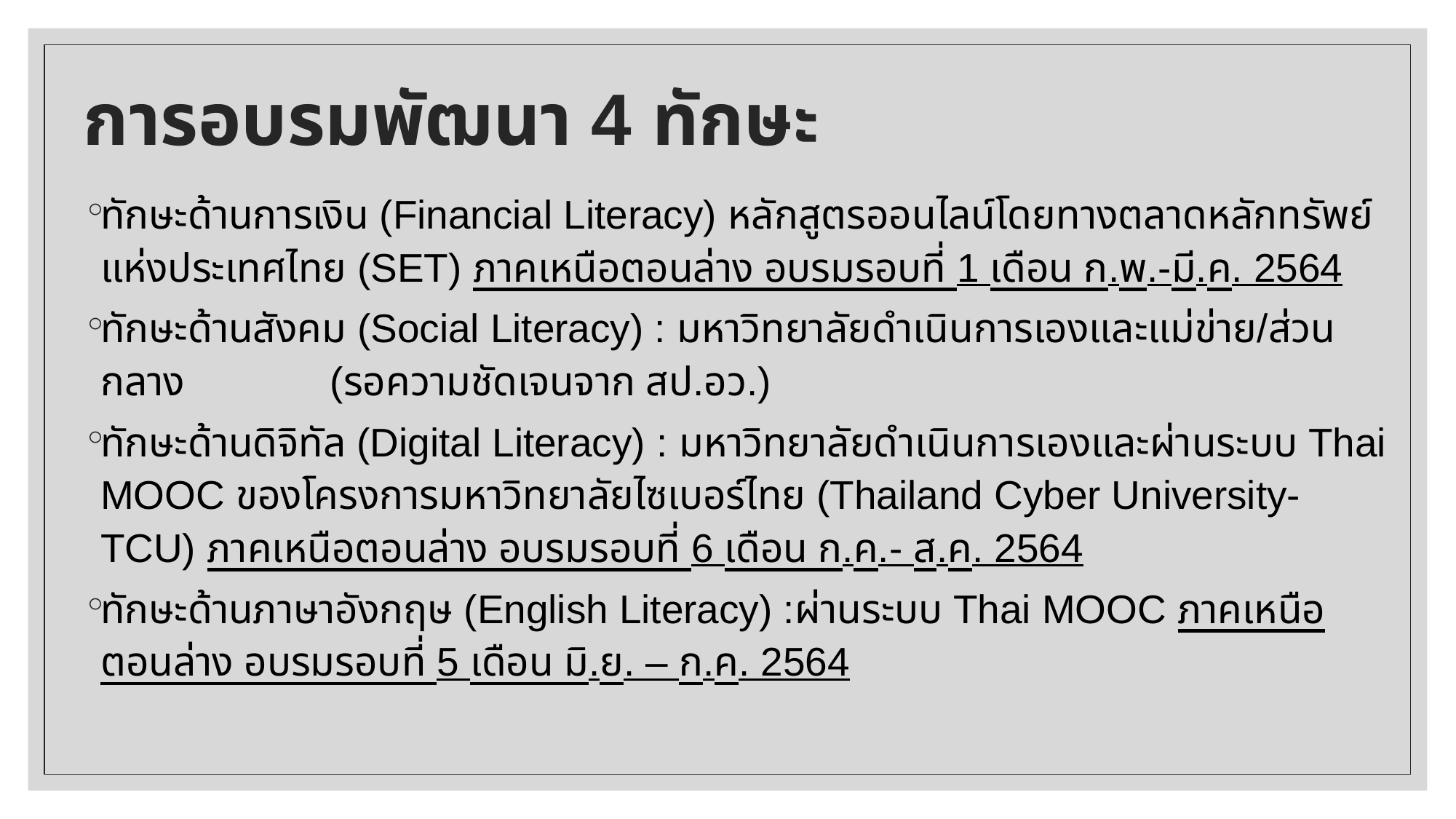

# การอบรมพัฒนา 4 ทักษะ
ทักษะด้านการเงิน (Financial Literacy) หลักสูตรออนไลน์โดยทางตลาดหลักทรัพย์แห่งประเทศไทย (SET) ภาคเหนือตอนล่าง อบรมรอบที่ 1 เดือน ก.พ.-มี.ค. 2564
ทักษะด้านสังคม (Social Literacy) : มหาวิทยาลัยดำเนินการเองและแม่ข่าย/ส่วนกลาง              (รอความชัดเจนจาก สป.อว.)
ทักษะด้านดิจิทัล (Digital Literacy) : มหาวิทยาลัยดำเนินการเองและผ่านระบบ Thai MOOC ของโครงการมหาวิทยาลัยไซเบอร์ไทย (Thailand Cyber University-TCU) ภาคเหนือตอนล่าง อบรมรอบที่ 6 เดือน ก.ค.- ส.ค. 2564
ทักษะด้านภาษาอังกฤษ (English Literacy) :ผ่านระบบ Thai MOOC ภาคเหนือตอนล่าง อบรมรอบที่ 5 เดือน มิ.ย. – ก.ค. 2564